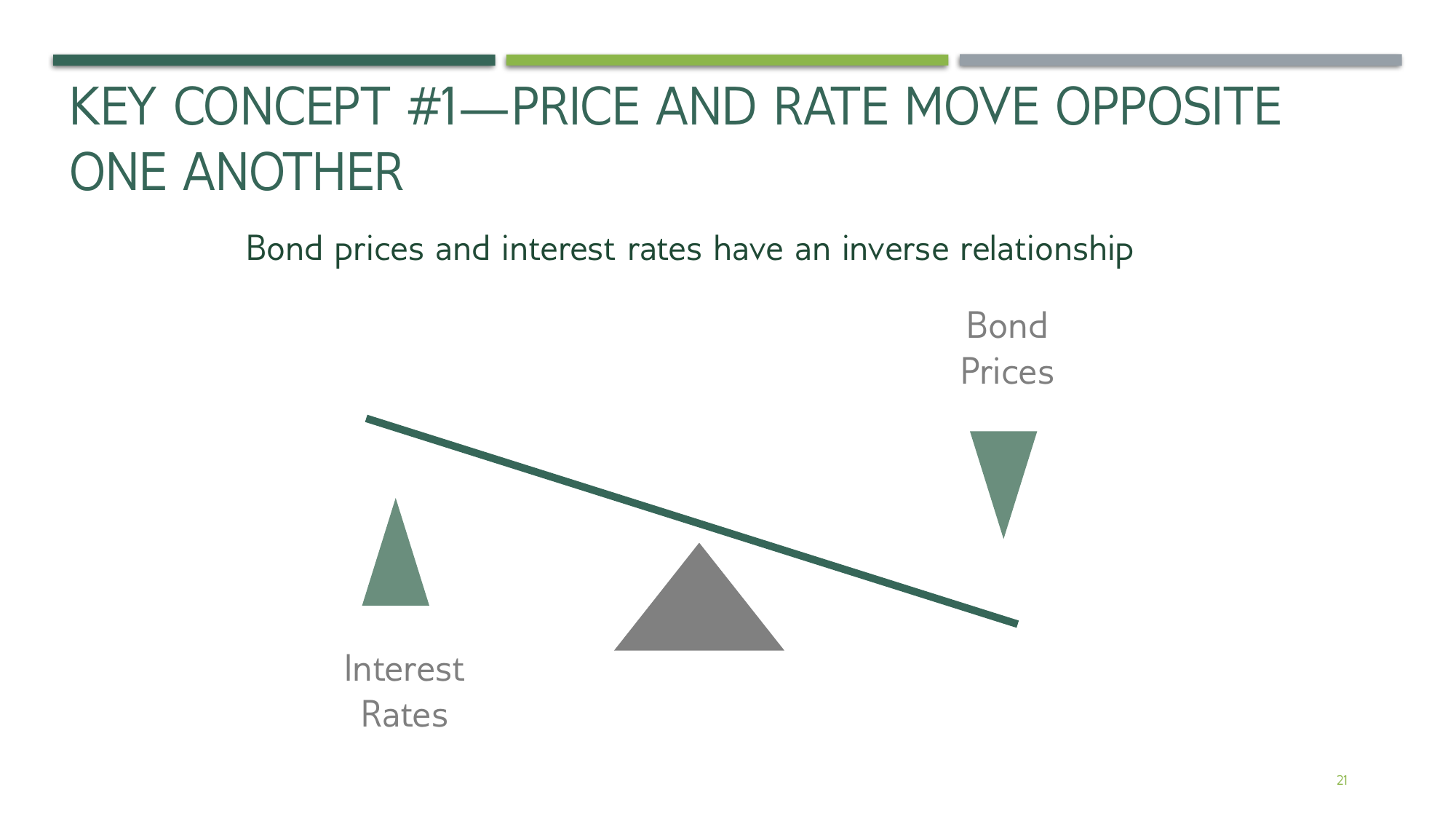

Key Concept #1—price and rate move opposite one another
Bond prices and interest rates have an inverse relationship
Bond Prices

Interest
Rates
21